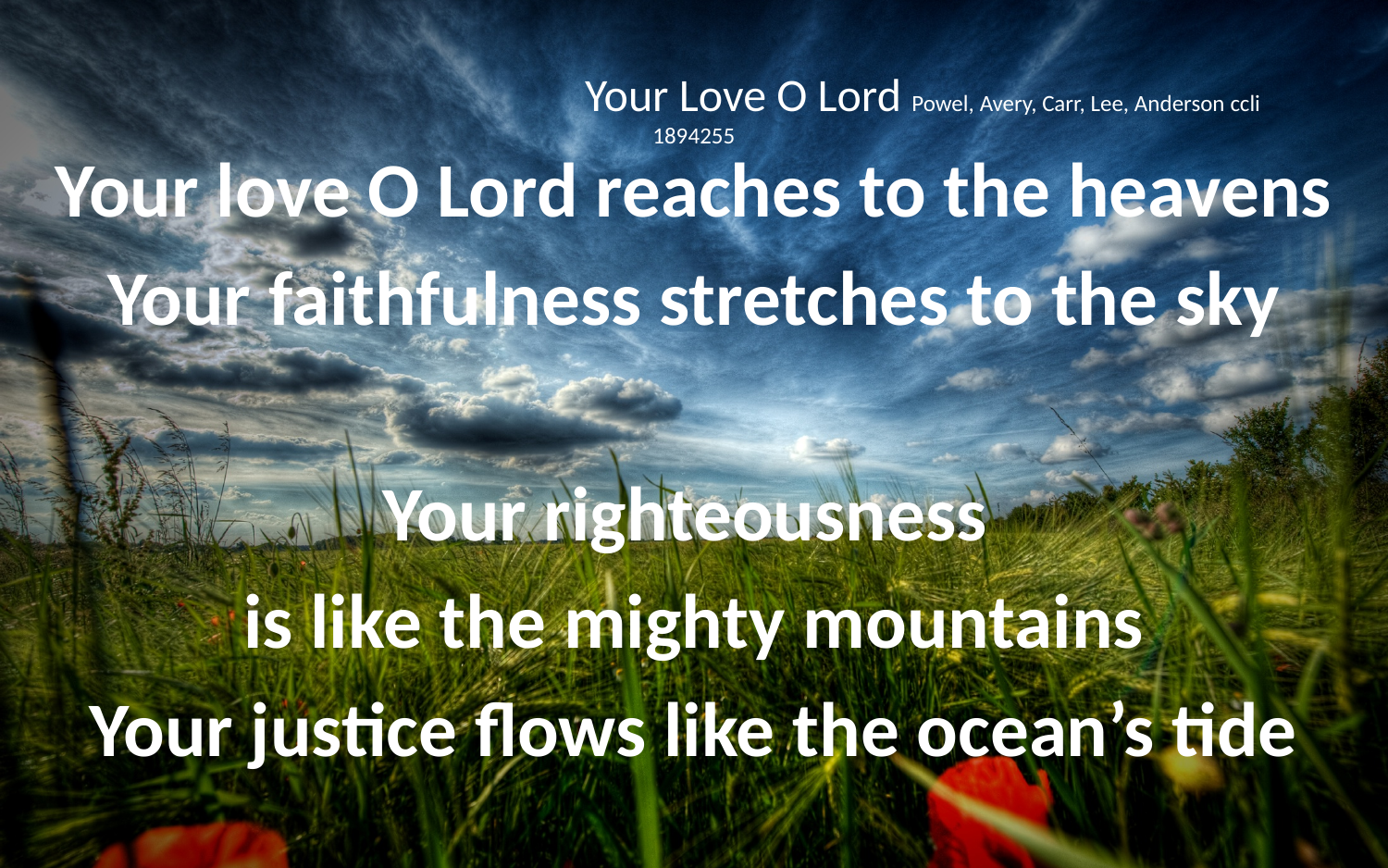

# Your Love O Lord Powel, Avery, Carr, Lee, Anderson ccli 1894255
Your love O Lord reaches to the heavens
Your faithfulness stretches to the sky

Your righteousness
is like the mighty mountains
Your justice flows like the ocean’s tide